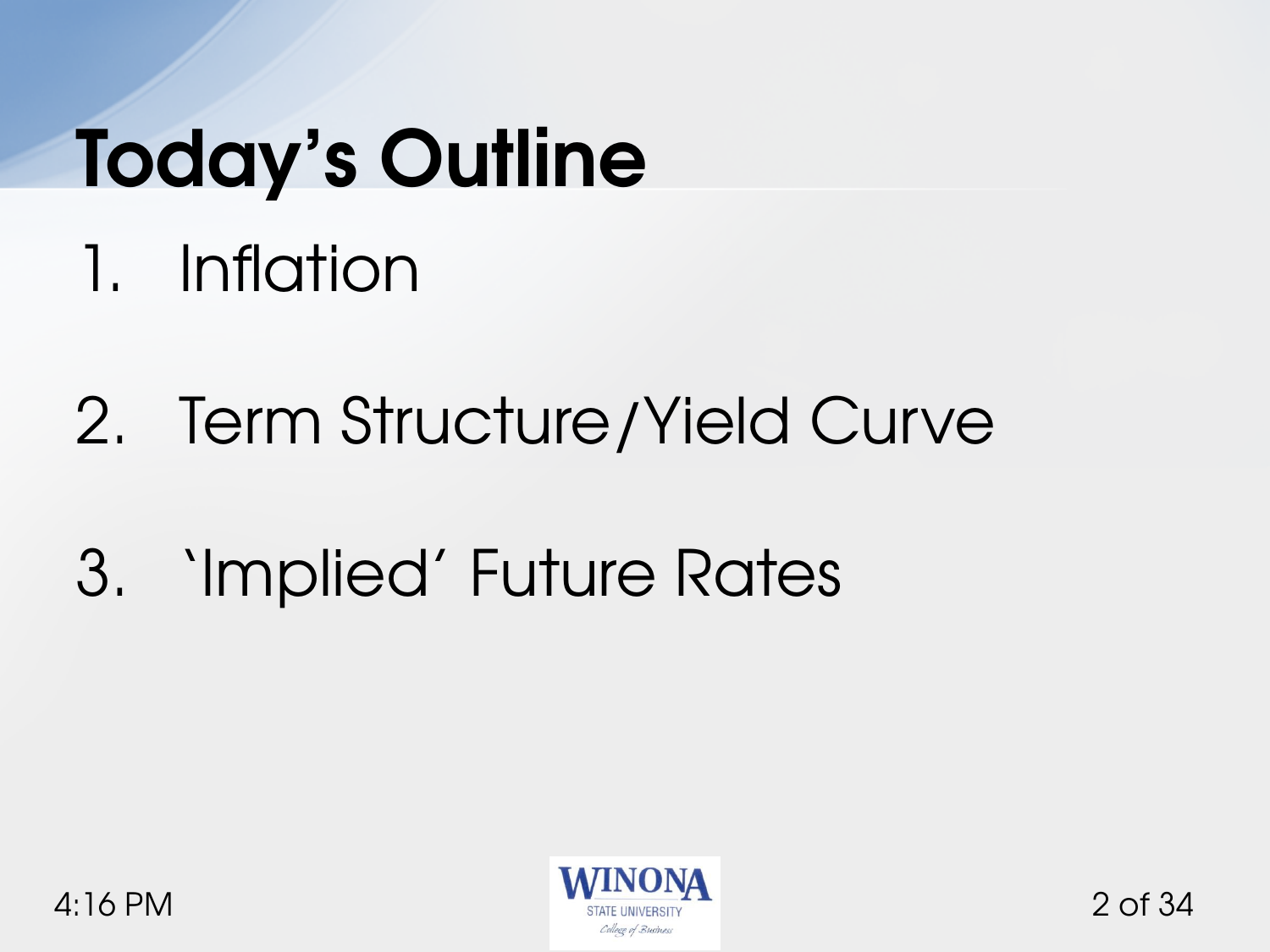

# Today’s Outline
Inflation

Term Structure/Yield Curve

‘Implied’ Future Rates